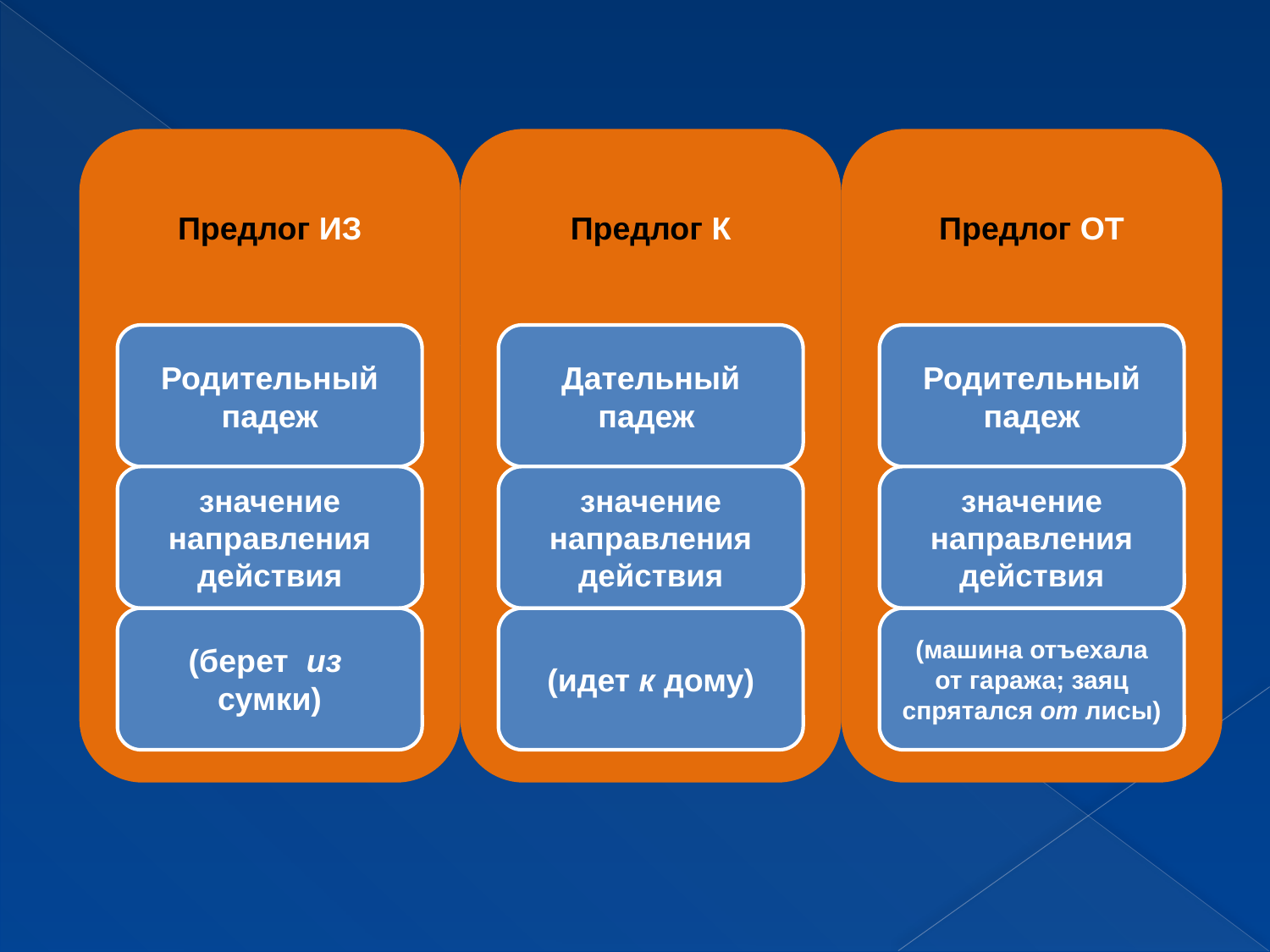

#
Предлог ИЗ
Родительный падеж
значение направления действия
Предлог К
Дательный падеж
значение направления действия
Предлог ОТ
Родительный падеж
значение направления действия
(берет  из  сумки)
(идет к дому)
(машина отъехала от гаража; заяц спрятался от лисы)